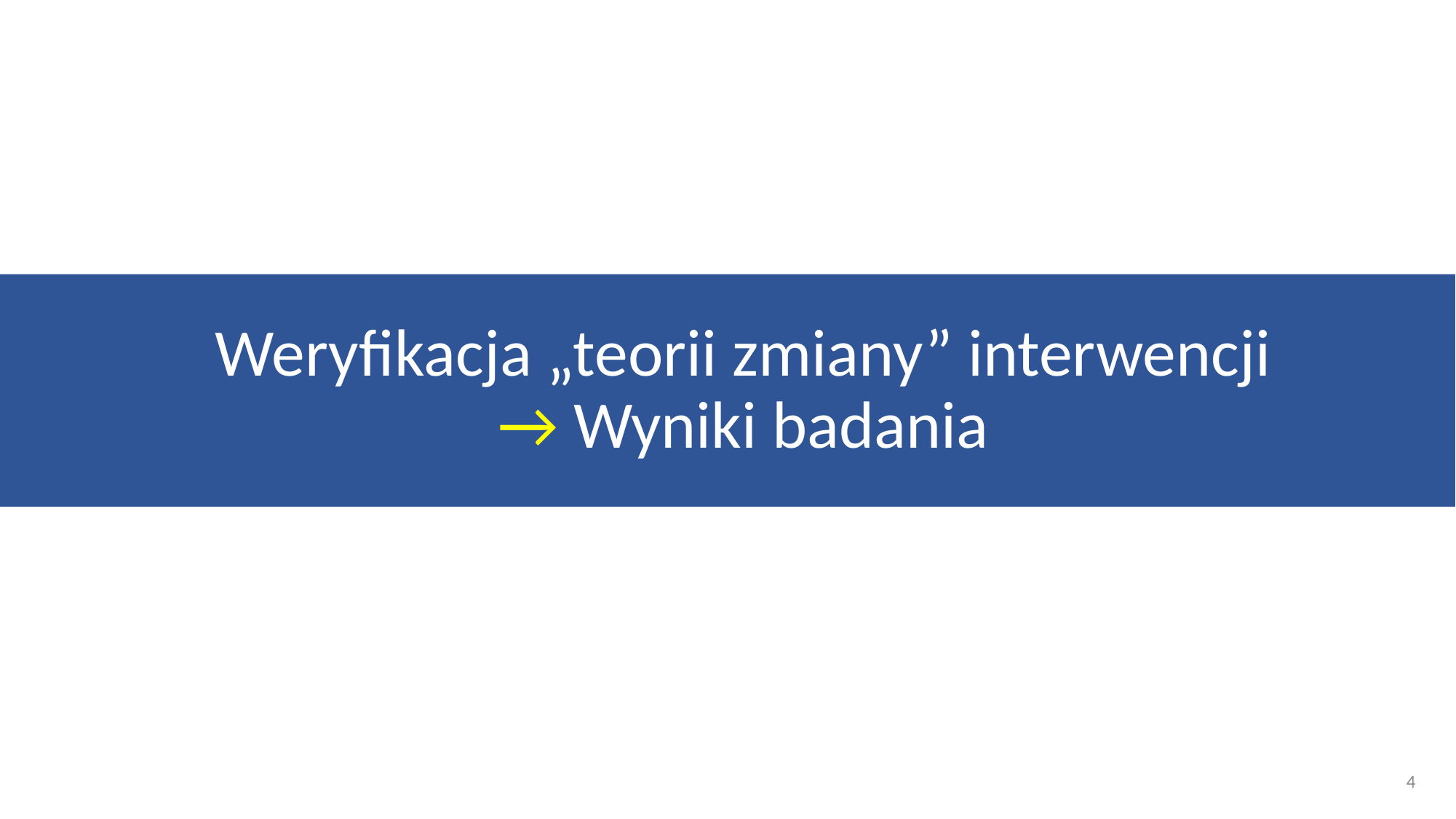

# Weryfikacja „teorii zmiany” interwencji → Wyniki badania
4